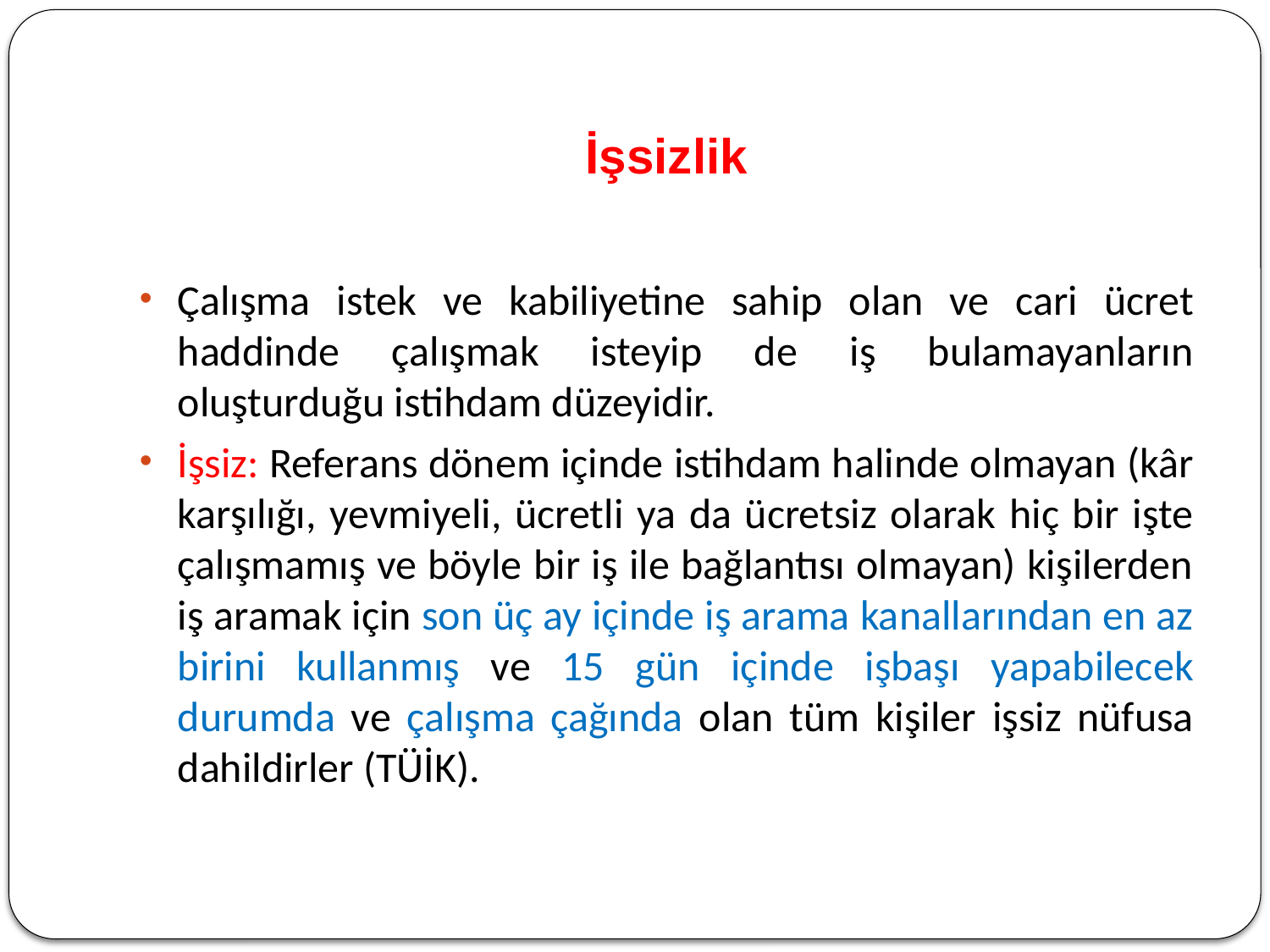

# İşsizlik

Çalışma istek ve kabiliyetine sahip olan ve cari ücret haddinde çalışmak isteyip de iş bulamayanların oluşturduğu istihdam düzeyidir.
İşsiz: Referans dönem içinde istihdam halinde olmayan (kâr karşılığı, yevmiyeli, ücretli ya da ücretsiz olarak hiç bir işte çalışmamış ve böyle bir iş ile bağlantısı olmayan) kişilerden iş aramak için son üç ay içinde iş arama kanallarından en az birini kullanmış ve 15 gün içinde işbaşı yapabilecek durumda ve çalışma çağında olan tüm kişiler işsiz nüfusa dahildirler (TÜİK).